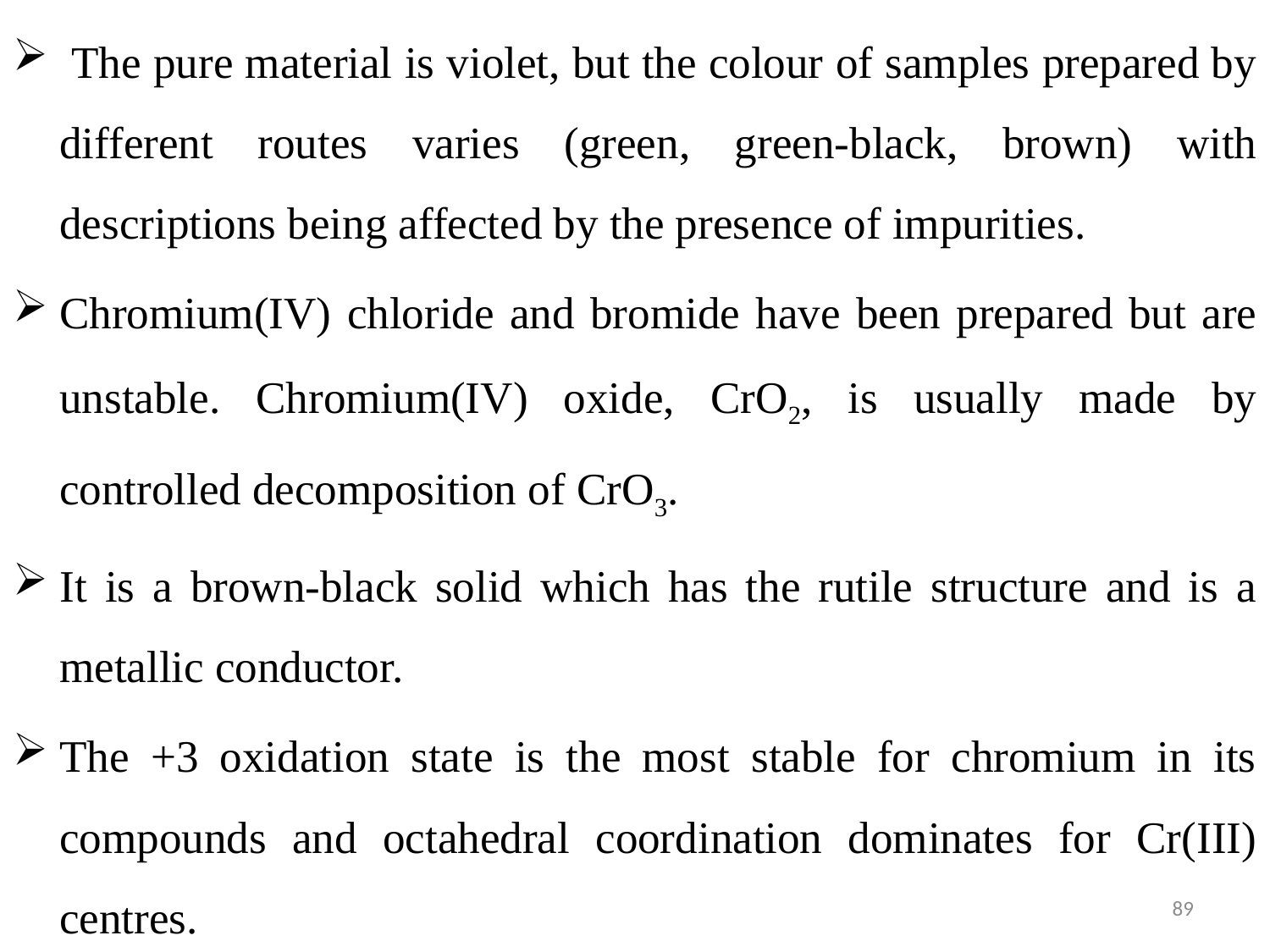

The pure material is violet, but the colour of samples prepared by different routes varies (green, green-black, brown) with descriptions being affected by the presence of impurities.
Chromium(IV) chloride and bromide have been prepared but are unstable. Chromium(IV) oxide, CrO2, is usually made by controlled decomposition of CrO3.
It is a brown-black solid which has the rutile structure and is a metallic conductor.
The +3 oxidation state is the most stable for chromium in its compounds and octahedral coordination dominates for Cr(III) centres.
89